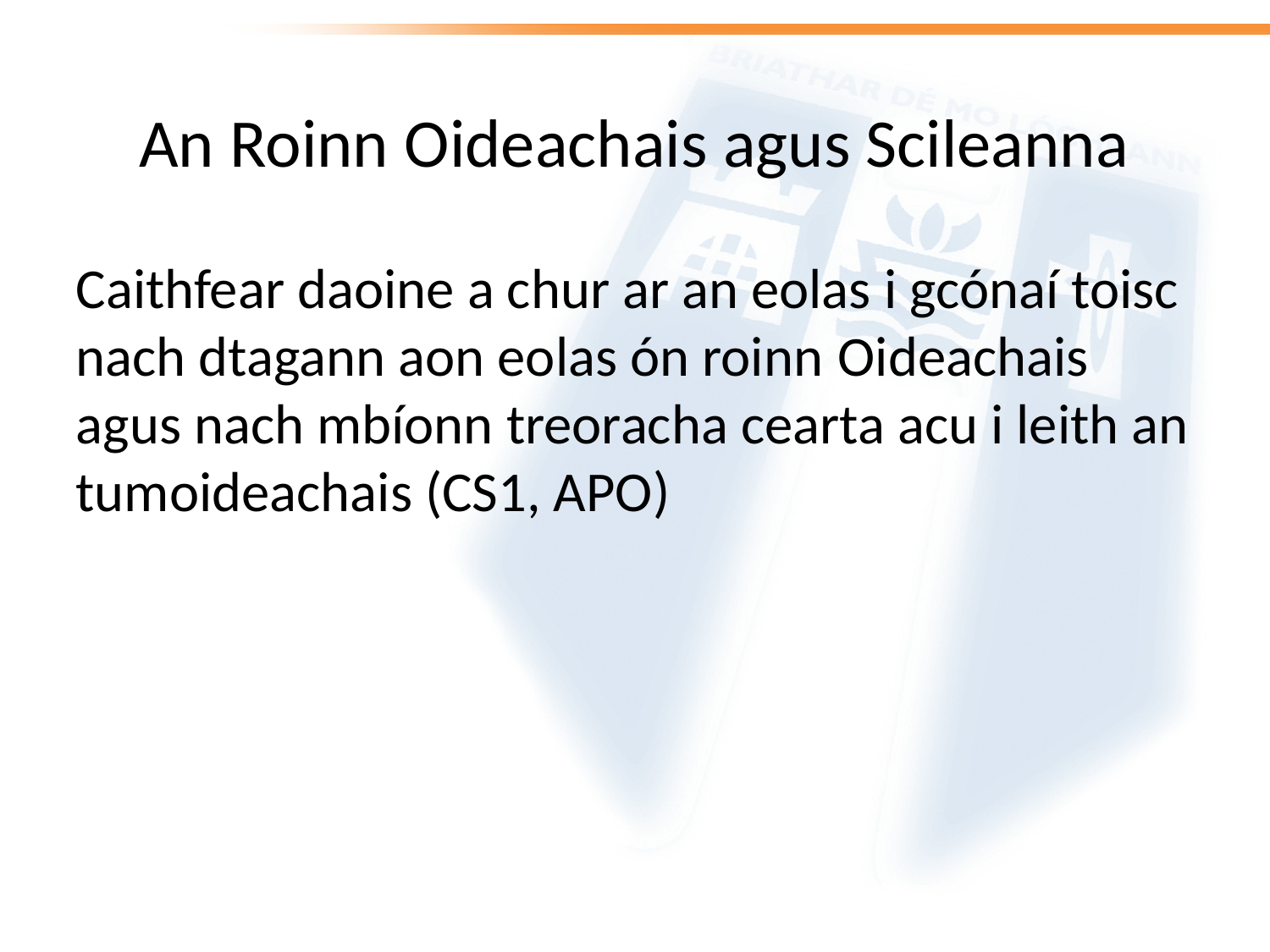

# An Roinn Oideachais agus Scileanna
Caithfear daoine a chur ar an eolas i gcónaí toisc nach dtagann aon eolas ón roinn 	Oideachais agus nach mbíonn treoracha cearta acu i leith an tumoideachais (CS1, APO)